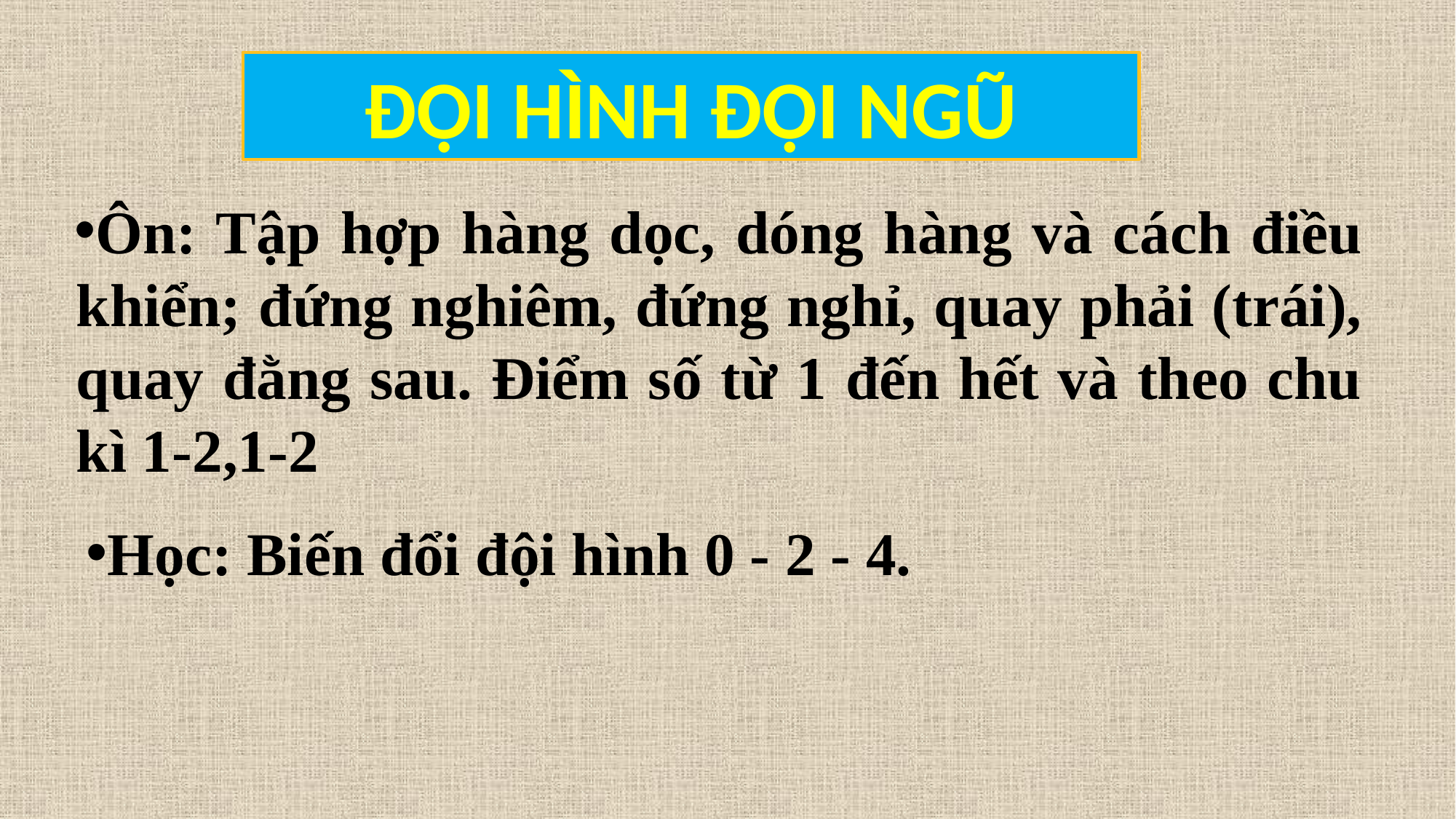

ĐỘI HÌNH ĐỘI NGŨ
Ôn: Tập hợp hàng dọc, dóng hàng và cách điều khiển; đứng nghiêm, đứng nghỉ, quay phải (trái), quay đằng sau. Điểm số từ 1 đến hết và theo chu kì 1-2,1-2
Học: Biến đổi đội hình 0 - 2 - 4.